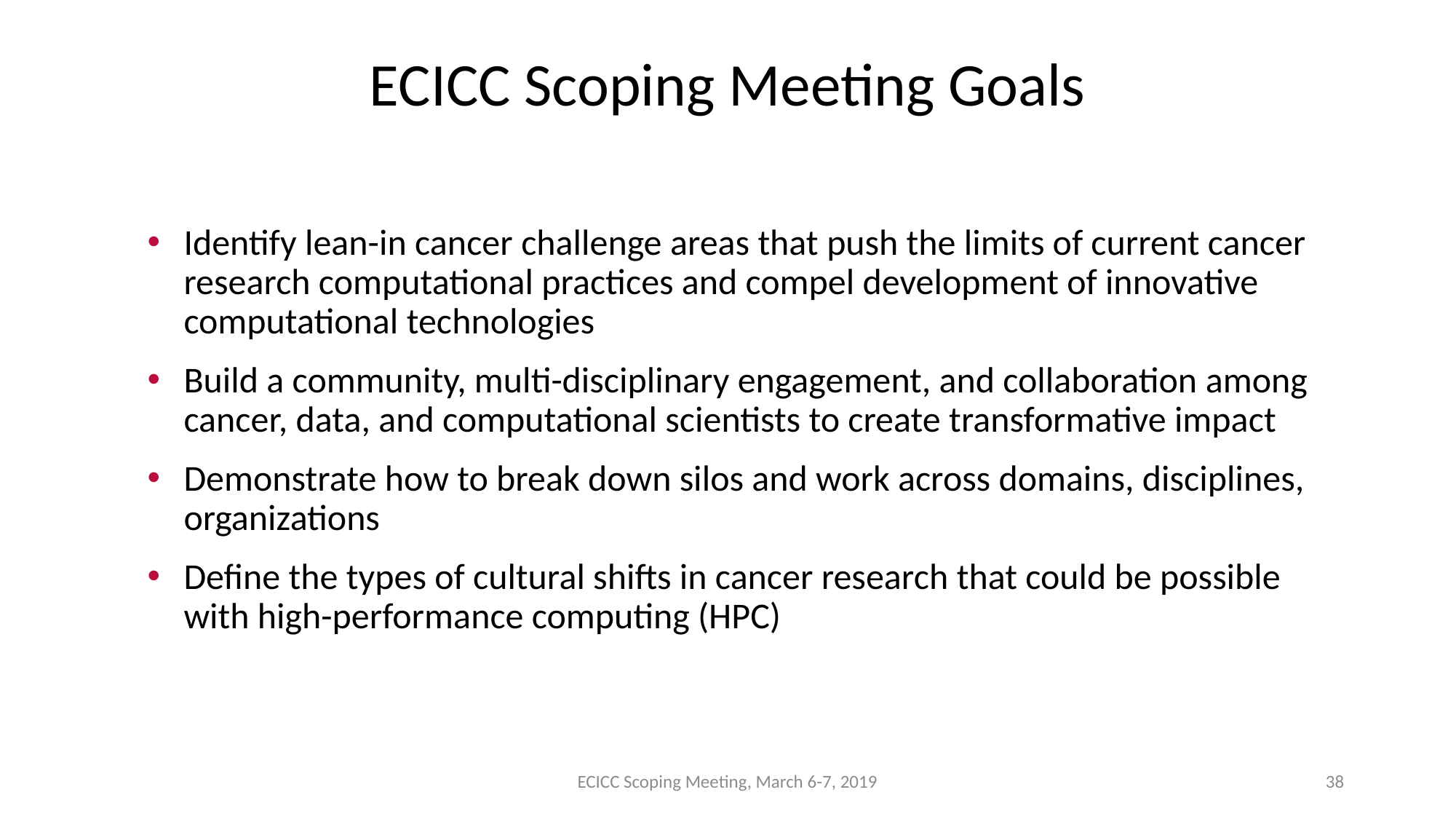

# ECICC Scoping Meeting Goals
Identify lean-in cancer challenge areas that push the limits of current cancer research computational practices and compel development of innovative computational technologies
Build a community, multi-disciplinary engagement, and collaboration among cancer, data, and computational scientists to create transformative impact
Demonstrate how to break down silos and work across domains, disciplines, organizations
Define the types of cultural shifts in cancer research that could be possible with high-performance computing (HPC)

ECICC Scoping Meeting, March 6-7, 2019
38